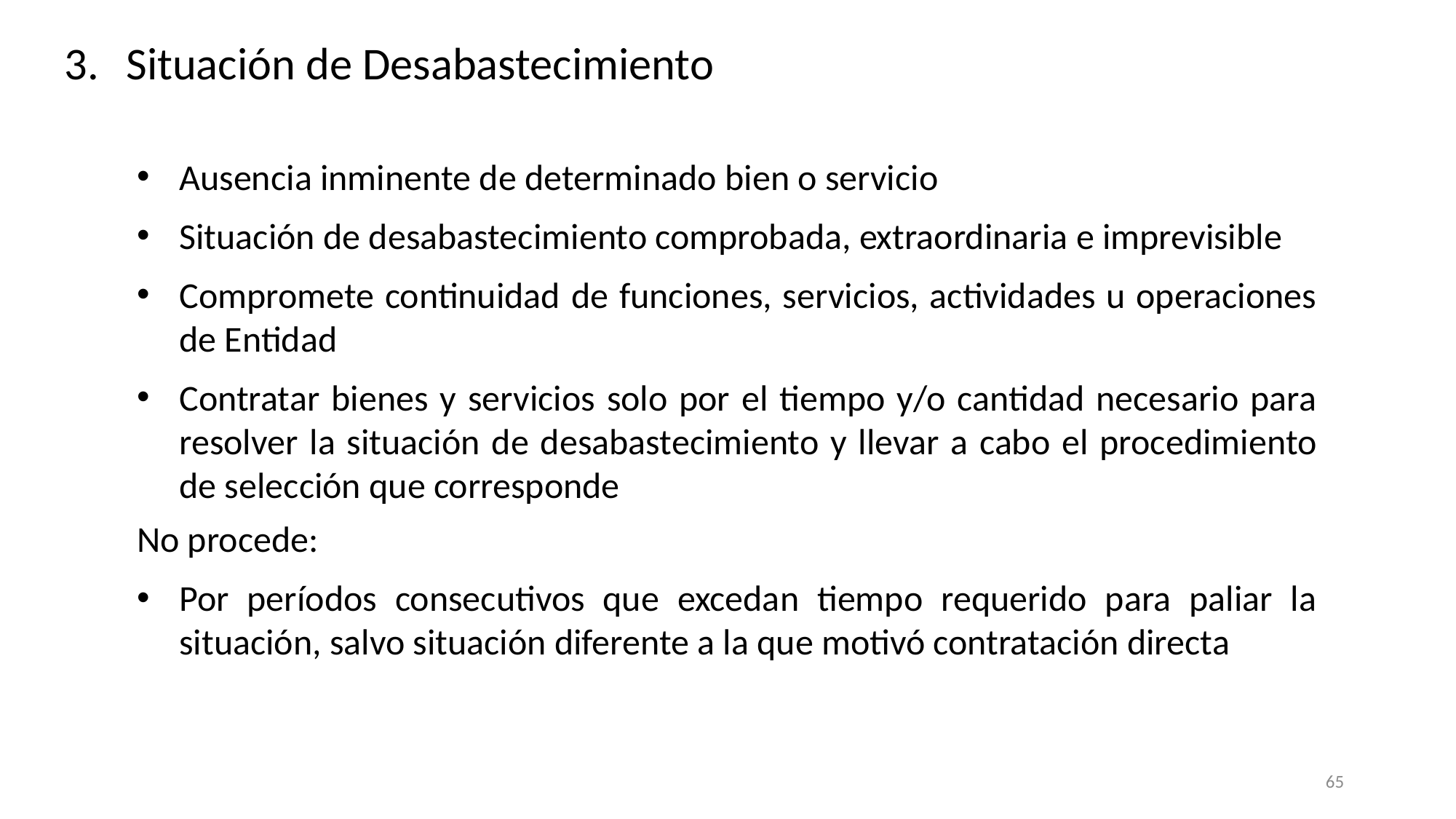

Situación de Desabastecimiento
Ausencia inminente de determinado bien o servicio
Situación de desabastecimiento comprobada, extraordinaria e imprevisible
Compromete continuidad de funciones, servicios, actividades u operaciones de Entidad
Contratar bienes y servicios solo por el tiempo y/o cantidad necesario para resolver la situación de desabastecimiento y llevar a cabo el procedimiento de selección que corresponde
No procede:
Por períodos consecutivos que excedan tiempo requerido para paliar la situación, salvo situación diferente a la que motivó contratación directa

65